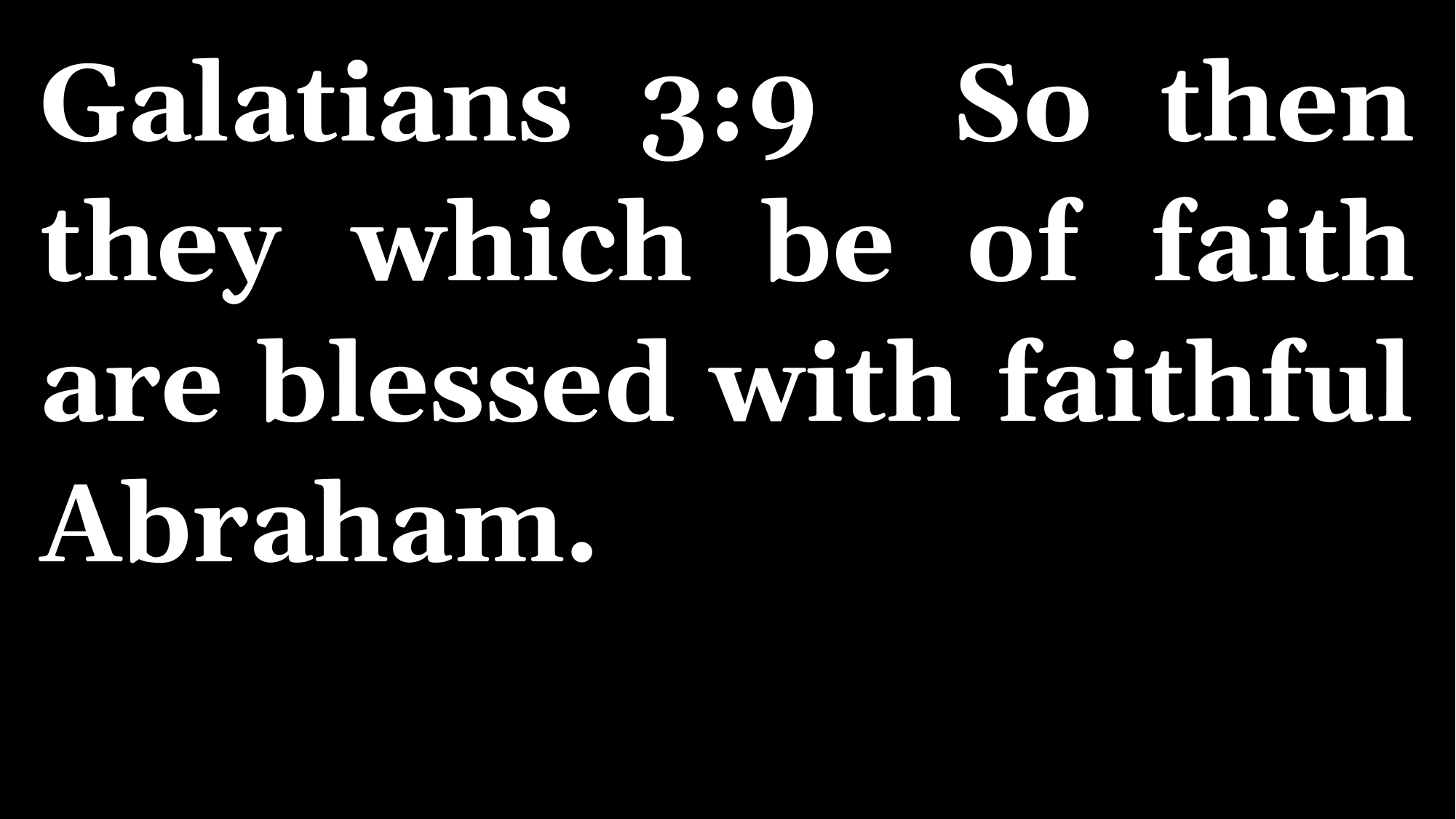

Galatians 3:9  So then they which be of faith are blessed with faithful Abraham.